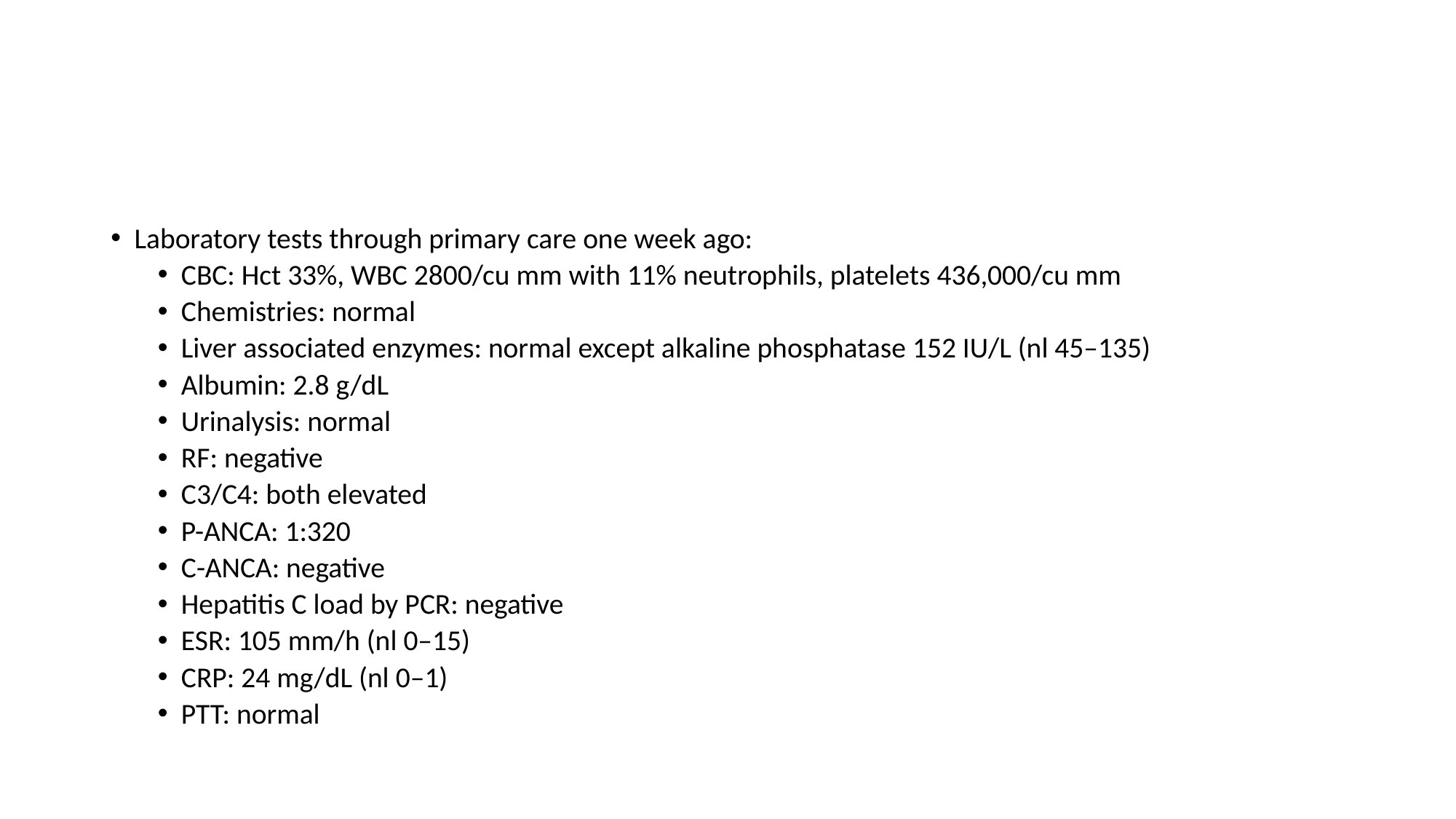

#
Laboratory tests through primary care one week ago:
CBC: Hct 33%, WBC 2800/cu mm with 11% neutrophils, platelets 436,000/cu mm
Chemistries: normal
Liver associated enzymes: normal except alkaline phosphatase 152 IU/L (nl 45–135)
Albumin: 2.8 g/dL
Urinalysis: normal
RF: negative
C3/C4: both elevated
P-ANCA: 1:320
C-ANCA: negative
Hepatitis C load by PCR: negative
ESR: 105 mm/h (nl 0–15)
CRP: 24 mg/dL (nl 0–1)
PTT: normal